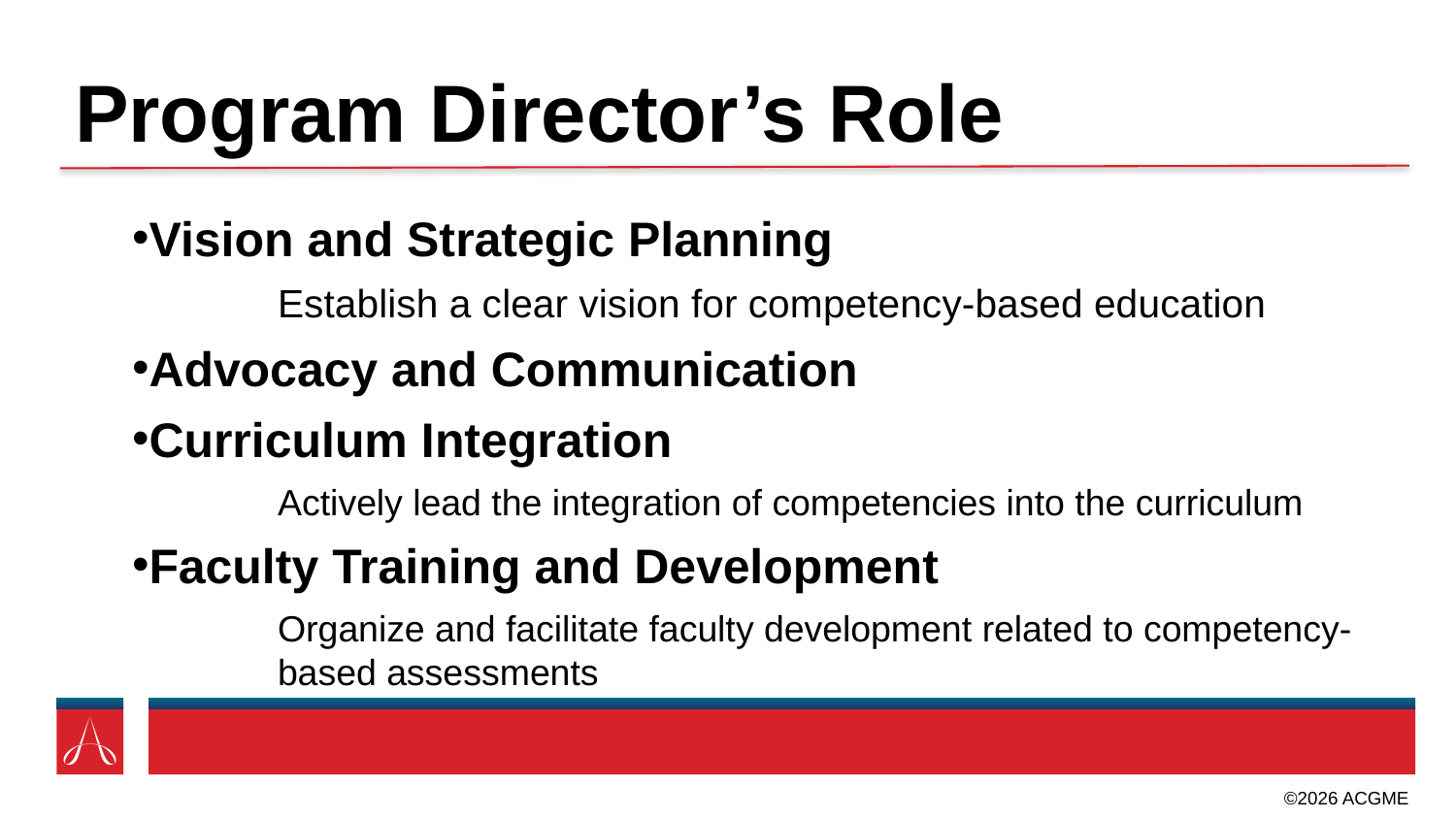

# Program Director’s Role

Vision and Strategic Planning
       	Establish a clear vision for competency-based education
Advocacy and Communication
Curriculum Integration
        	Actively lead the integration of competencies into the curriculum
Faculty Training and Development
       	Organize and facilitate faculty development related to competency-	based assessments